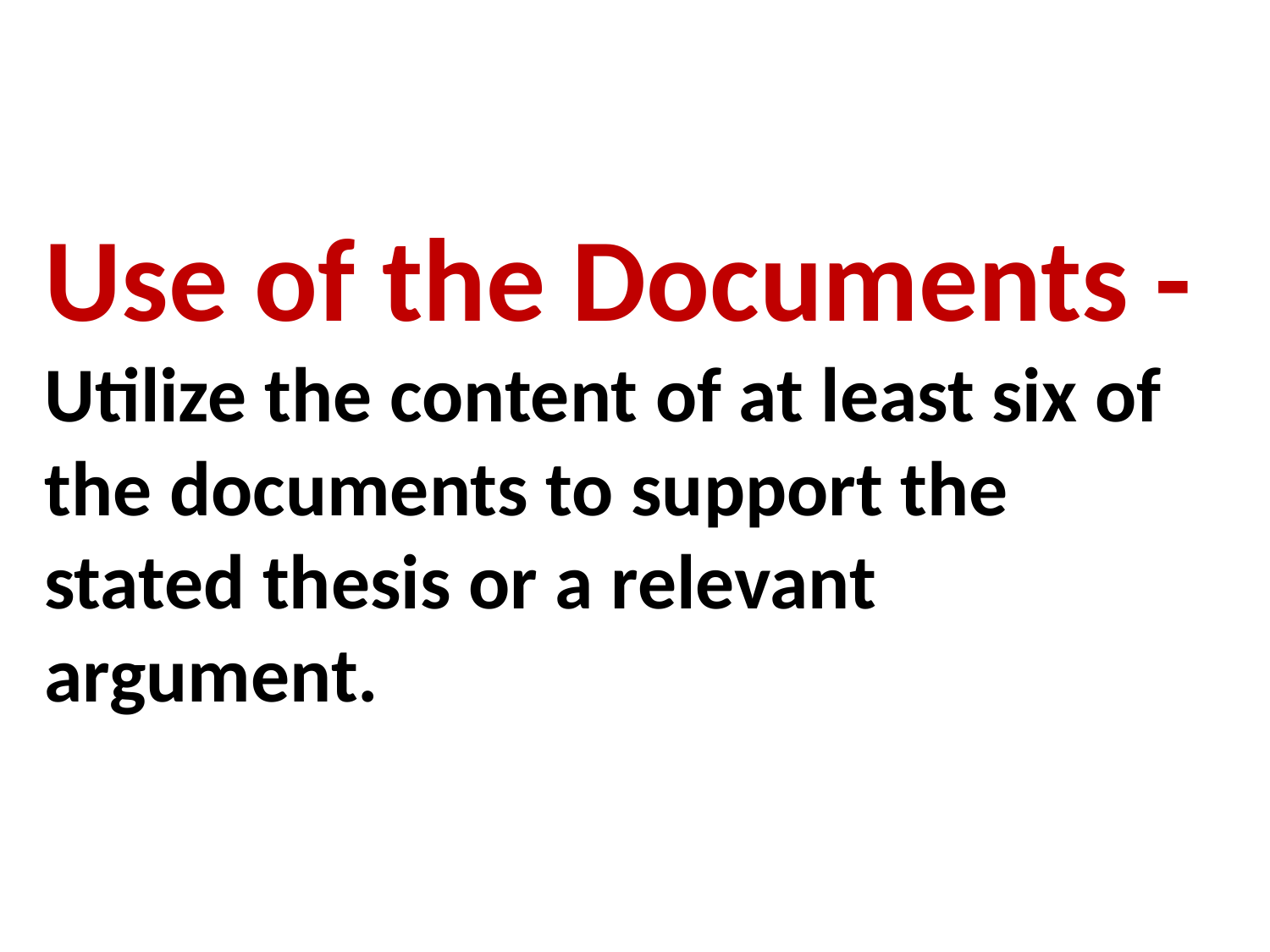

# Use of the Documents - Utilize the content of at least six of the documents to support the stated thesis or a relevant argument.